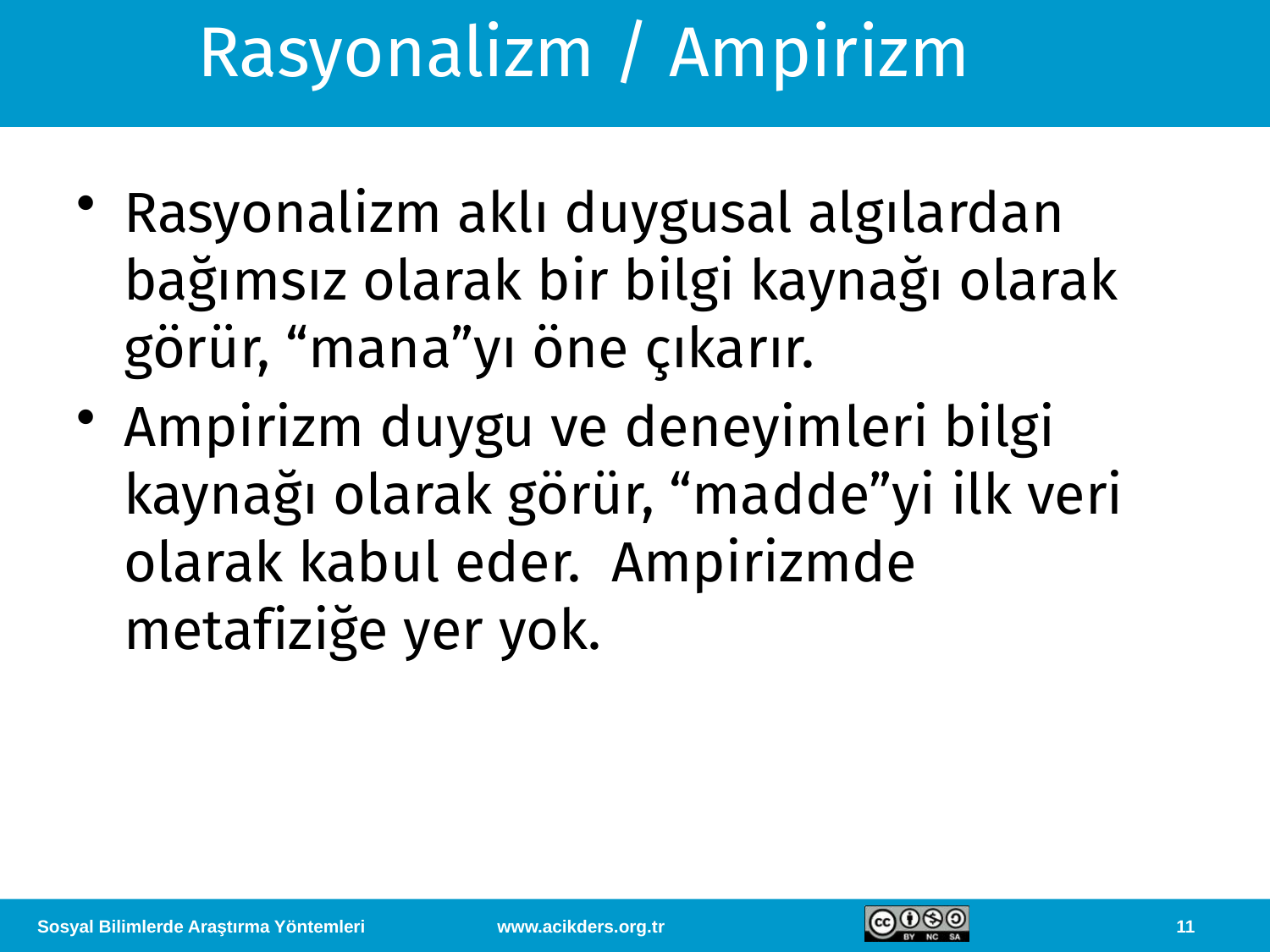

# Rasyonalizm / Ampirizm
Rasyonalizm aklı duygusal algılardan bağımsız olarak bir bilgi kaynağı olarak görür, “mana”yı öne çıkarır.
Ampirizm duygu ve deneyimleri bilgi kaynağı olarak görür, “madde”yi ilk veri olarak kabul eder.  Ampirizmde metafiziğe yer yok.